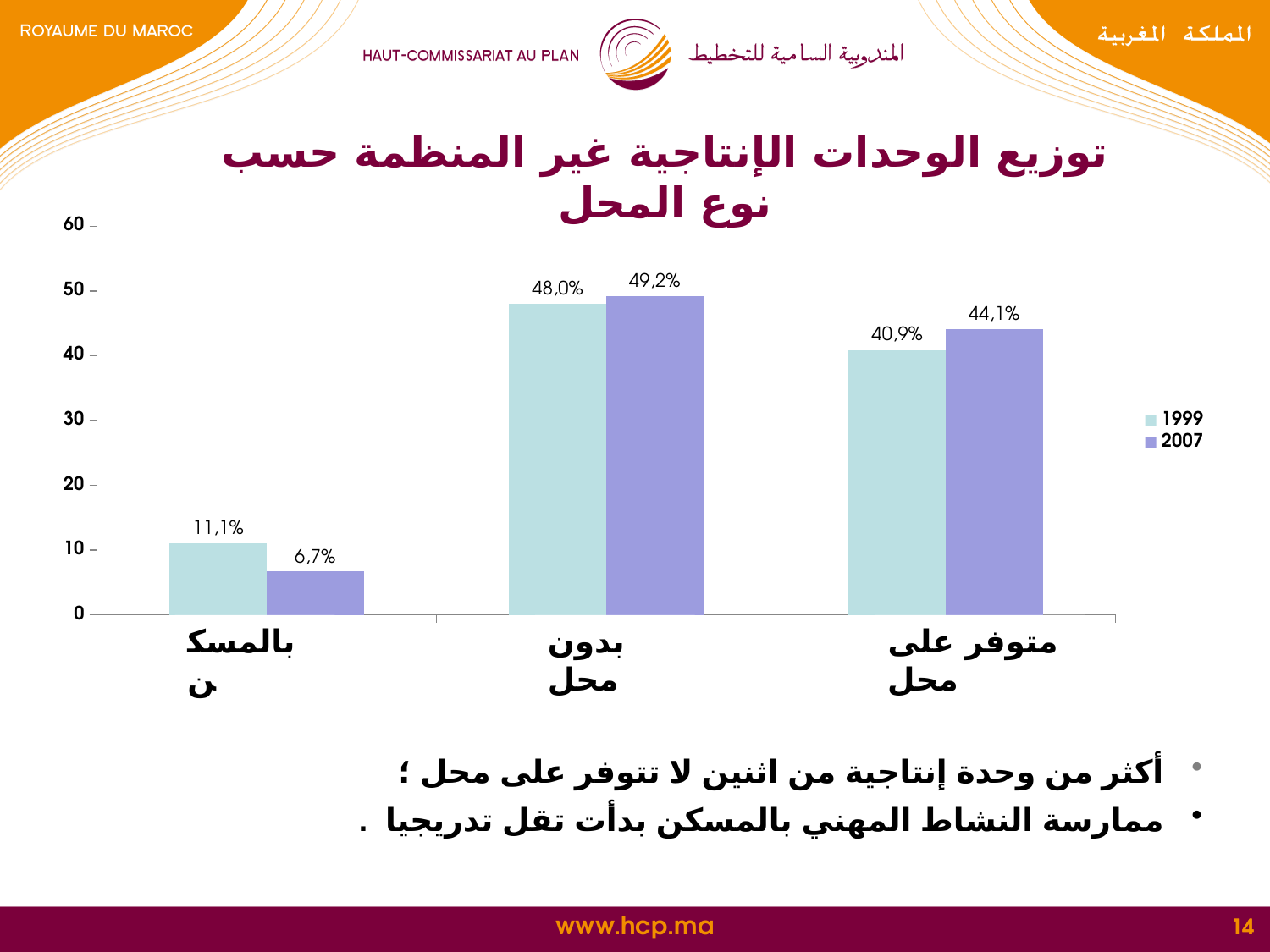

توزيع الوحدات الإنتاجية غير المنظمة حسب نوع المحل

### Chart

| Category | 1999 | 2007 |
|---|---|---|
| A domicile | 11.1 | 6.7 |
| Sans local | 48.0 | 49.2 |
| Avec local | 40.9 | 44.1 |
بالمسكن
بدون محل
متوفر على محل
 أكثر من وحدة إنتاجية من اثنين لا تتوفر على محل ؛
 ممارسة النشاط المهني بالمسكن بدأت تقل تدريجيا  .
14
14